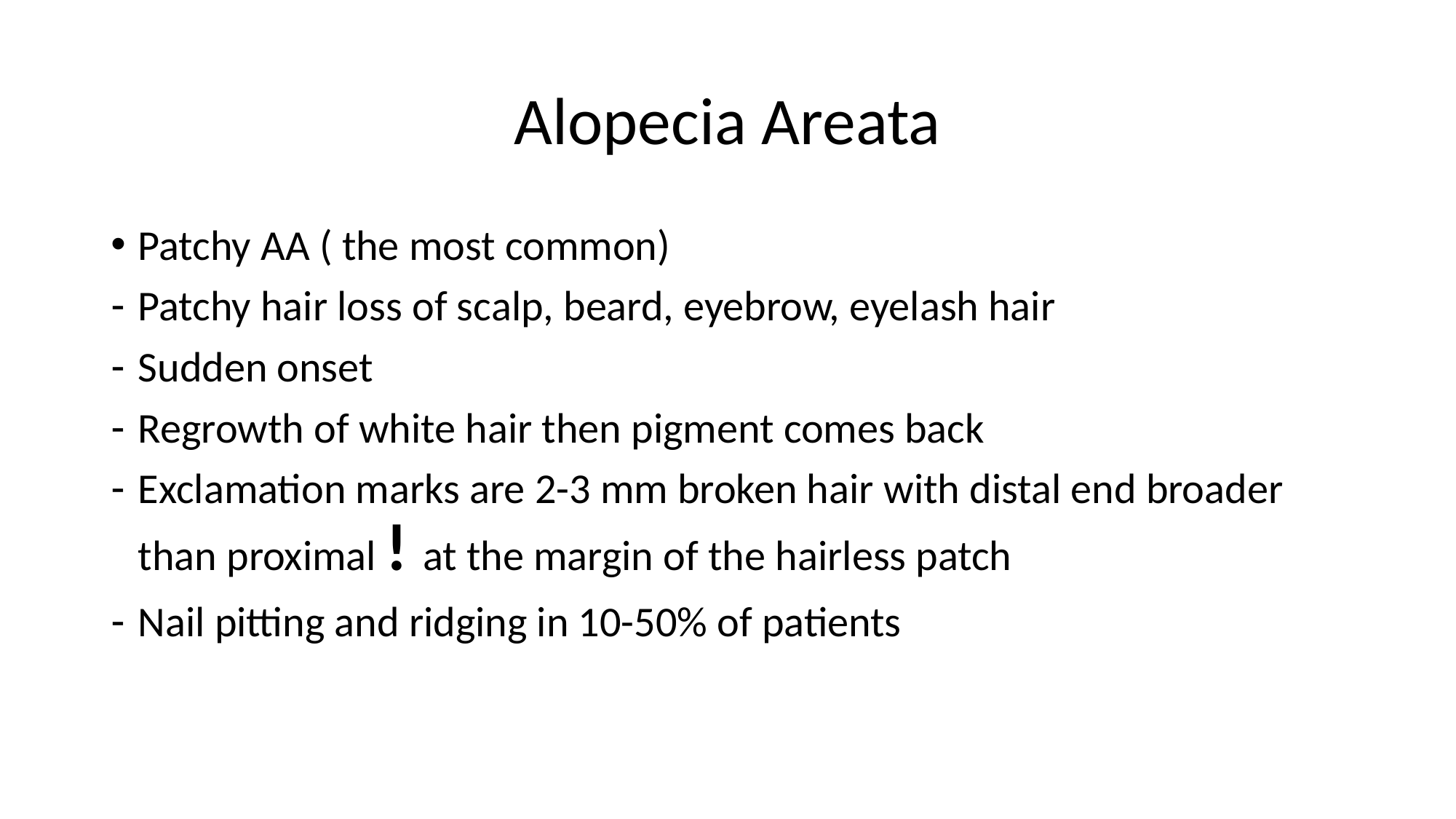

# Alopecia Areata
Patchy AA ( the most common)
Patchy hair loss of scalp, beard, eyebrow, eyelash hair
Sudden onset
Regrowth of white hair then pigment comes back
Exclamation marks are 2-3 mm broken hair with distal end broader than proximal ! at the margin of the hairless patch
Nail pitting and ridging in 10-50% of patients